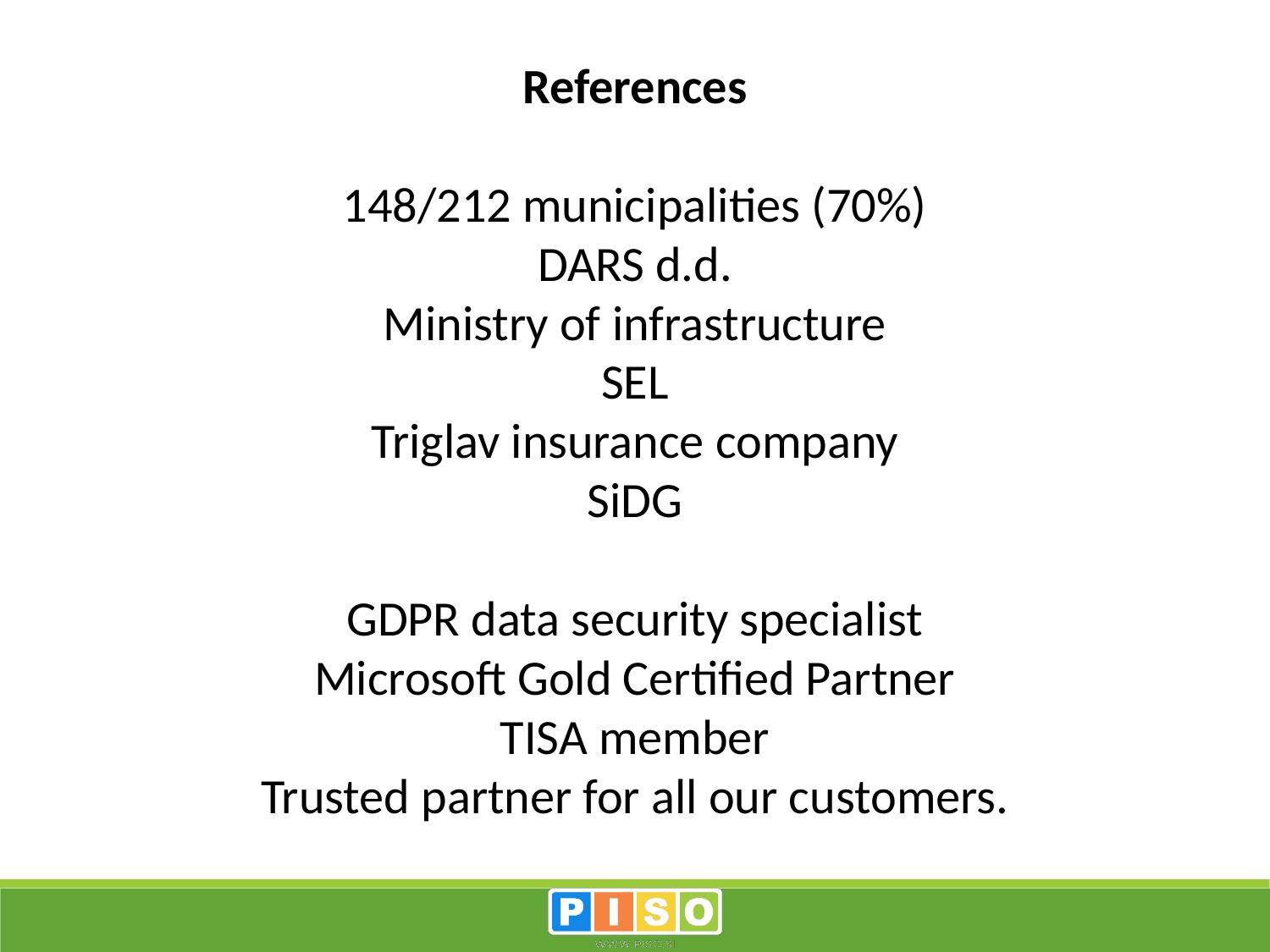

References

148/212 municipalities (70%)
DARS d.d.
Ministry of infrastructure
SEL
Triglav insurance company
SiDG

GDPR data security specialist
Microsoft Gold Certified Partner
TISA member
Trusted partner for all our customers.